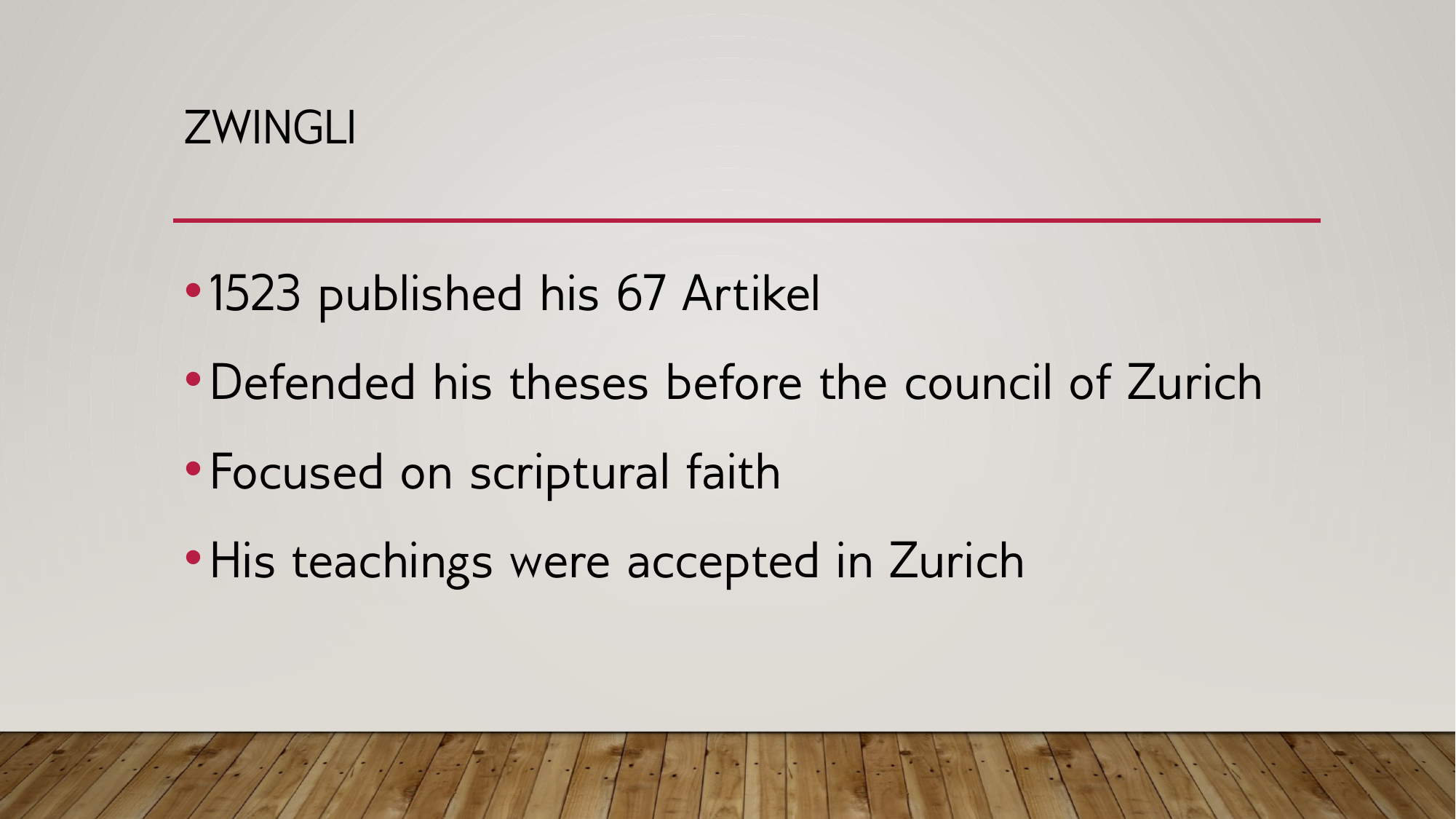

# zwingli
1523 published his 67 Artikel
Defended his theses before the council of Zurich
Focused on scriptural faith
His teachings were accepted in Zurich